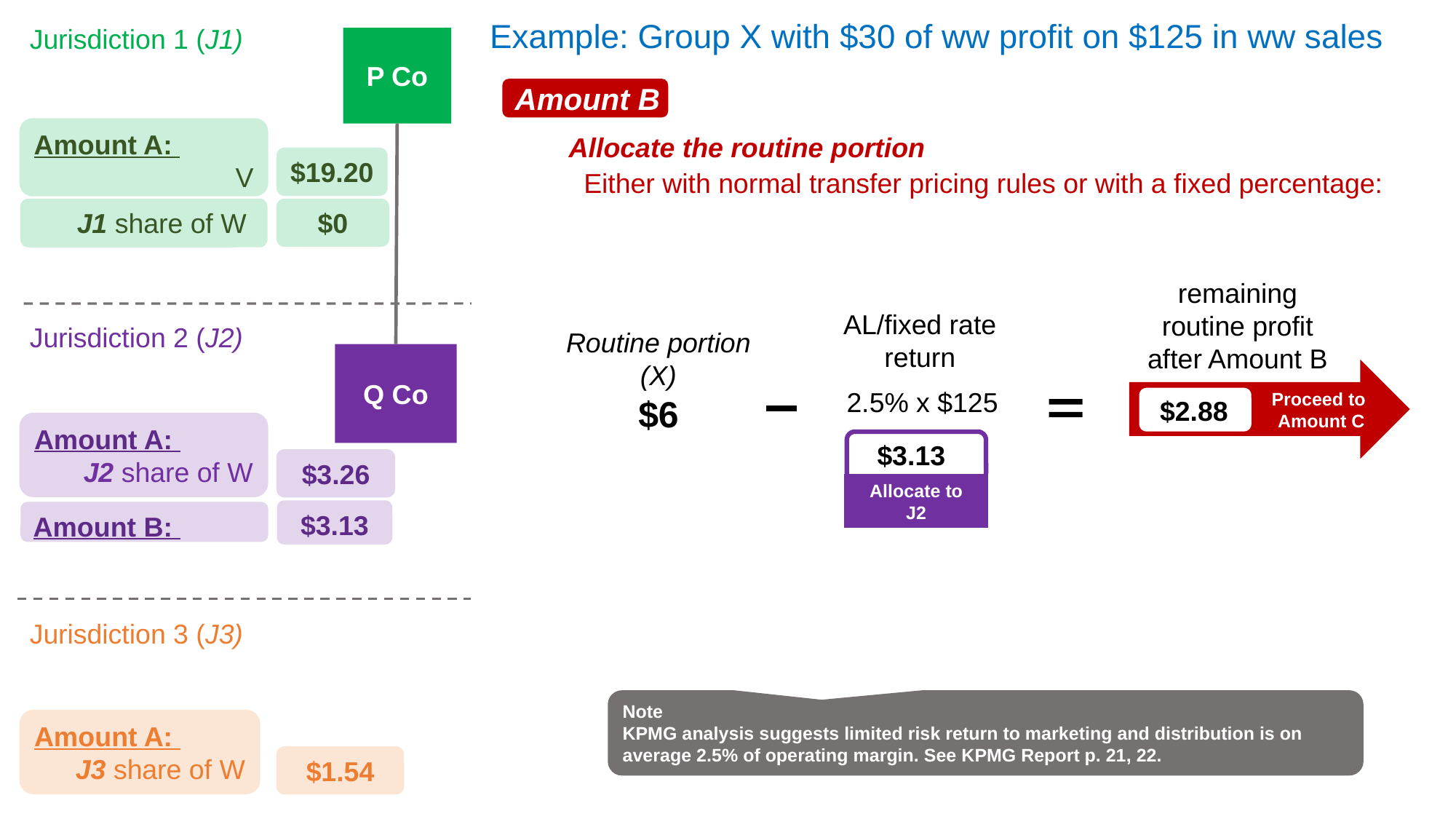

Example: Group X with $30 of ww profit on $125 in ww sales
Jurisdiction 1 (J1)
P Co
Amount B
Amount A:
V
Allocate the routine portion
$19.20
Either with normal transfer pricing rules or with a fixed percentage:
J1 share of W
$0
remaining routine profit after Amount B
AL/fixed rate return
Jurisdiction 2 (J2)
Routine portion
(X)
$6

Q Co
Proceed to
Amount C
2.5% x $125

$2.88

Amount A:
J2 share of W

$3.13
$3.26
Allocate to J2
$3.13
Amount B:
Jurisdiction 3 (J3)
Note
KPMG analysis suggests limited risk return to marketing and distribution is on average 2.5% of operating margin. See KPMG Report p. 21, 22.
Amount A:
J3 share of W
$1.54